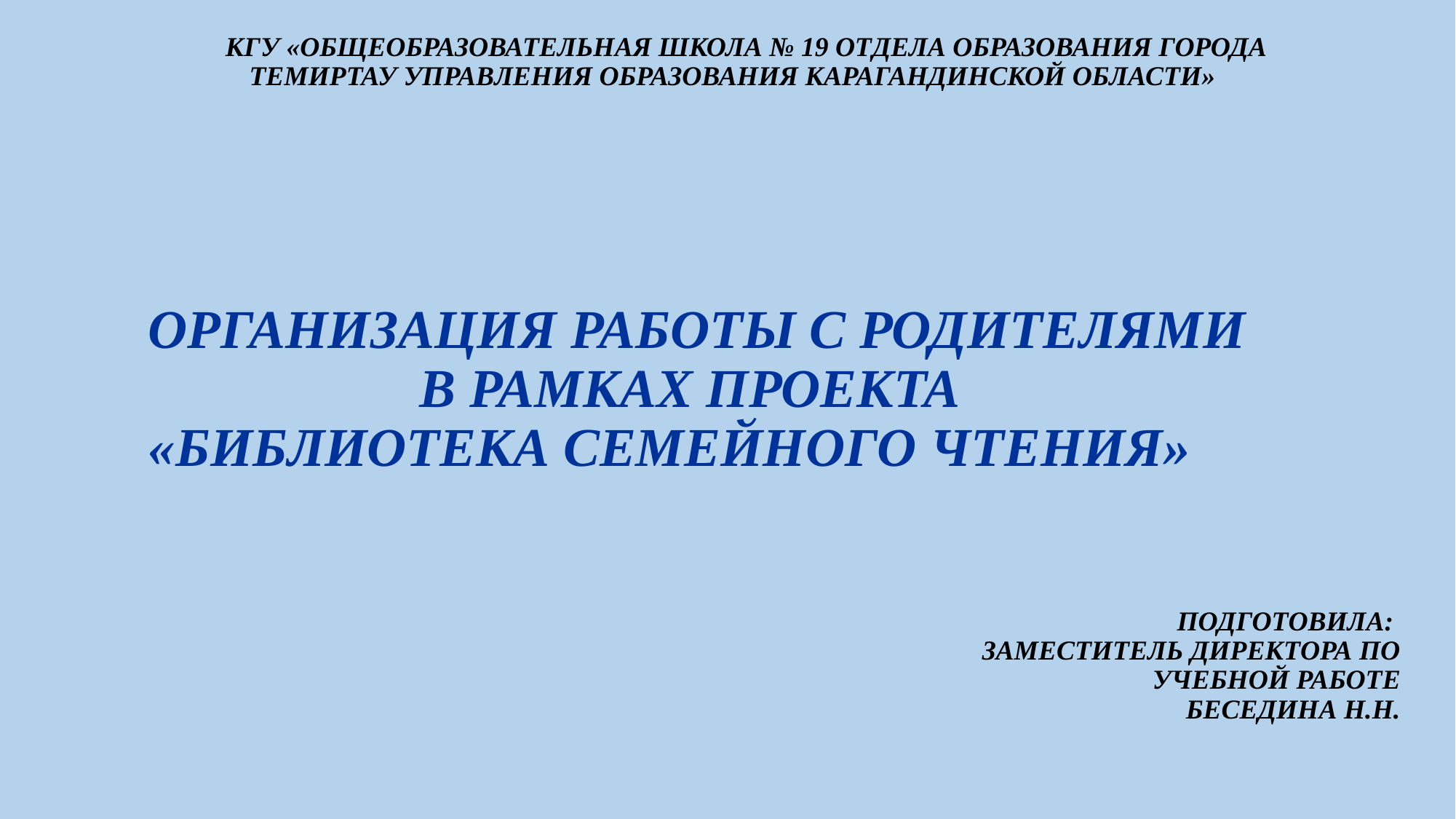

КГУ «ОБЩЕОБРАЗОВАТЕЛЬНАЯ ШКОЛА № 19 ОТДЕЛА ОБРАЗОВАНИЯ ГОРОДА ТЕМИРТАУ УПРАВЛЕНИЯ ОБРАЗОВАНИЯ КАРАГАНДИНСКОЙ ОБЛАСТИ»
# ОРГАНИЗАЦИЯ РАБОТЫ С РОДИТЕЛЯМИ В РАМКАХ ПРОЕКТА «БИБЛИОТЕКА СЕМЕЙНОГО ЧТЕНИЯ»
ПОДГОТОВИЛА:
ЗАМЕСТИТЕЛЬ ДИРЕКТОРА ПО УЧЕБНОЙ РАБОТЕ
БЕСЕДИНА Н.Н.